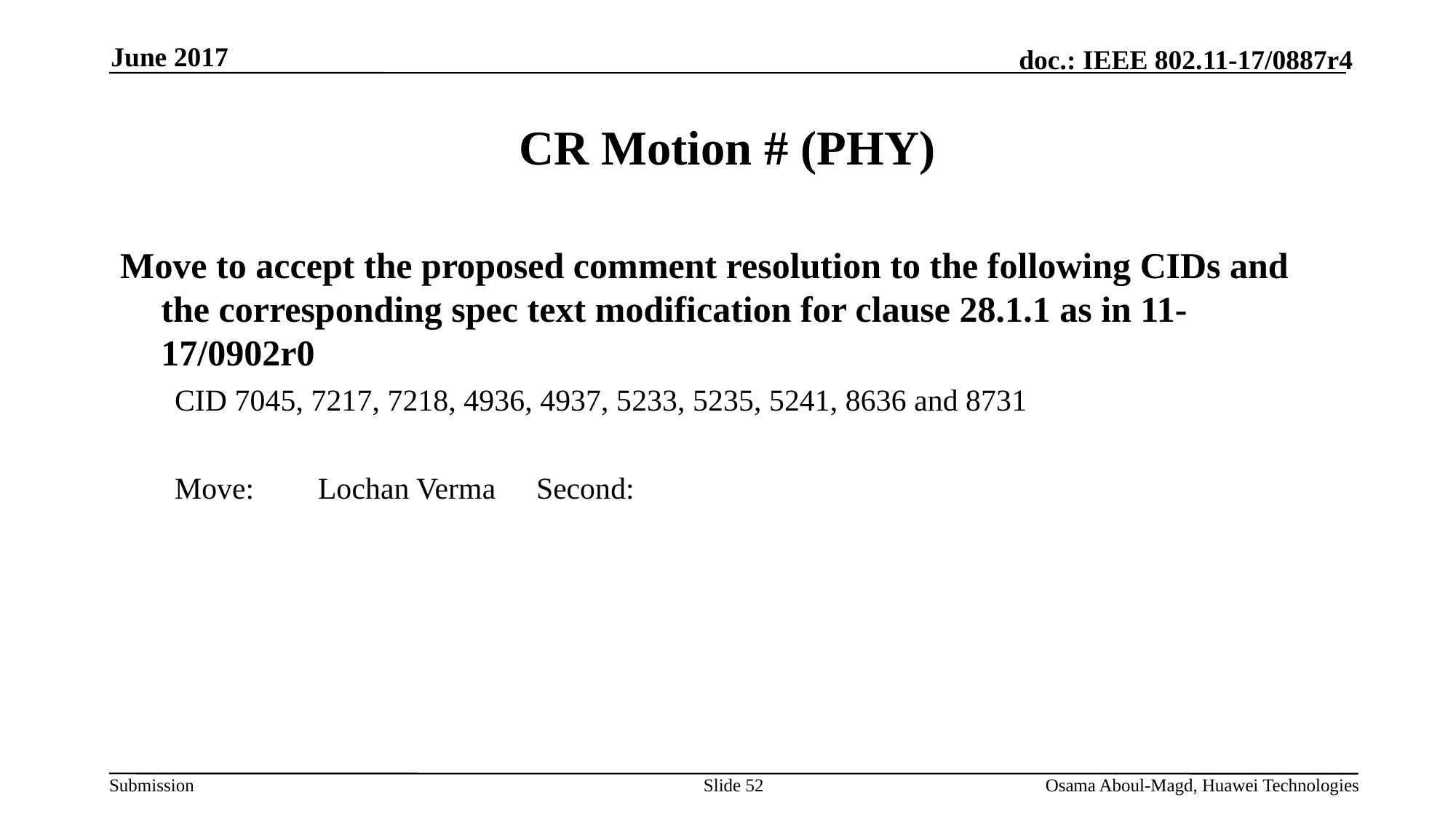

June 2017
# CR Motion # (PHY)
Move to accept the proposed comment resolution to the following CIDs and the corresponding spec text modification for clause 28.1.1 as in 11-17/0902r0
CID 7045, 7217, 7218, 4936, 4937, 5233, 5235, 5241, 8636 and 8731

Move: 	Lochan Verma	Second:

Slide 52
Osama Aboul-Magd, Huawei Technologies